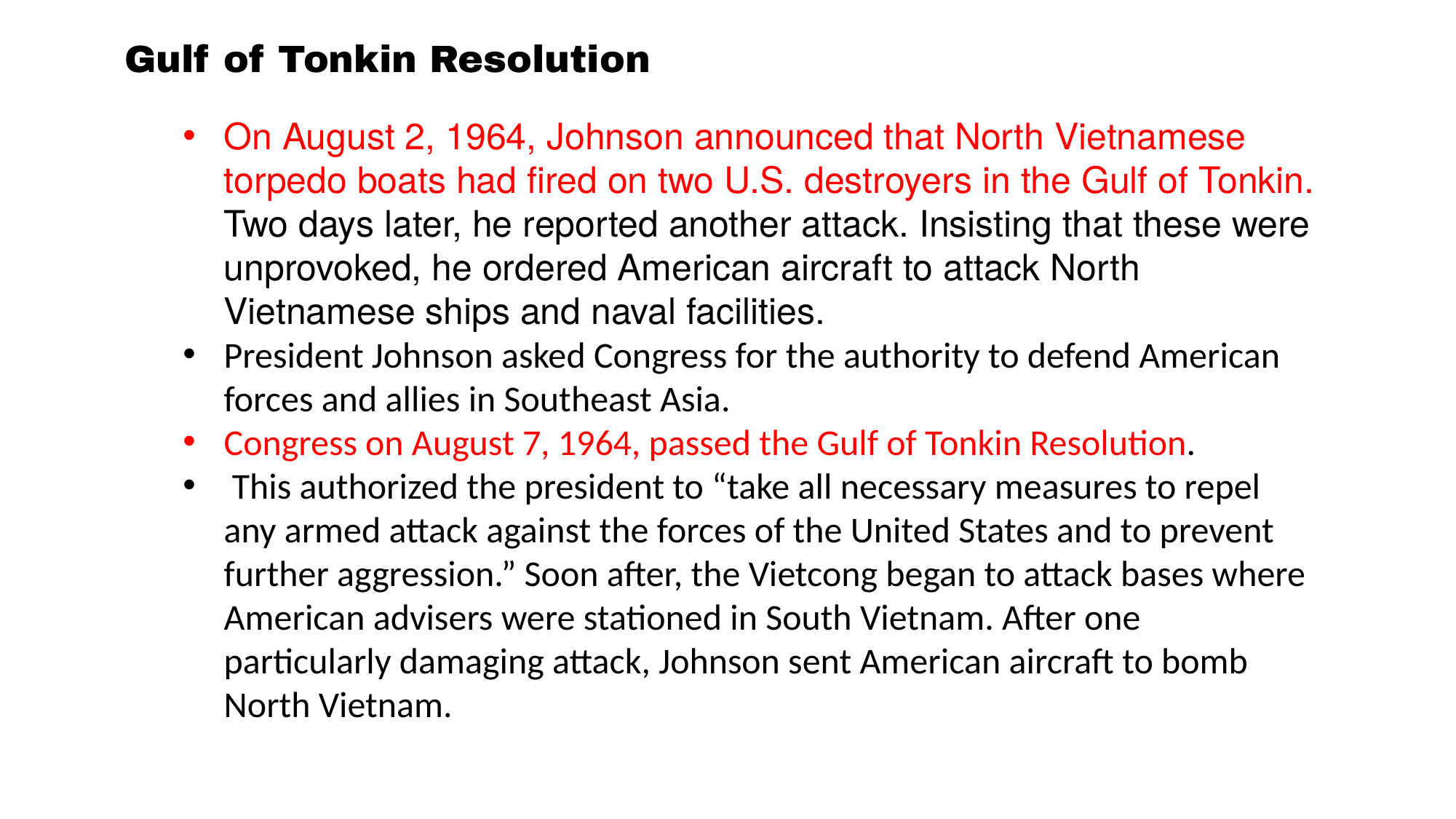

# Gulf of Tonkin Resolution
On August 2, 1964, Johnson announced that North Vietnamese torpedo boats had fired on two U.S. destroyers in the Gulf of Tonkin. Two days later, he reported another attack. Insisting that these were unprovoked, he ordered American aircraft to attack North Vietnamese ships and naval facilities.
President Johnson asked Congress for the authority to defend American forces and allies in Southeast Asia.
Congress on August 7, 1964, passed the Gulf of Tonkin Resolution.
 This authorized the president to “take all necessary measures to repel any armed attack against the forces of the United States and to prevent further aggression.” Soon after, the Vietcong began to attack bases where American advisers were stationed in South Vietnam. After one particularly damaging attack, Johnson sent American aircraft to bomb North Vietnam.